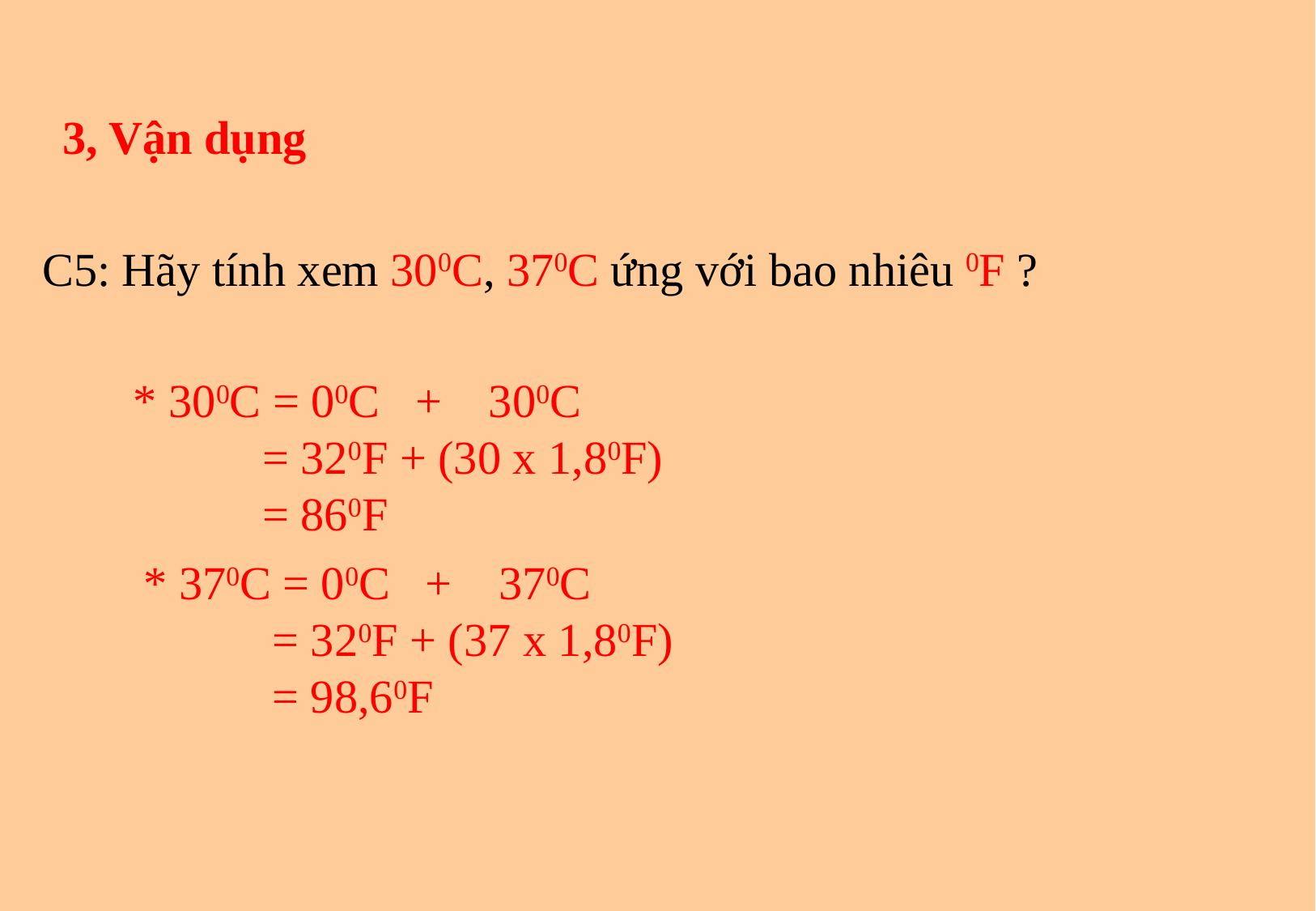

3, Vận dụng
C5: Hãy tính xem 300C, 370C ứng với bao nhiêu 0F ?
* 300C = 00C   +    300C
           = 320F + (30 x 1,80F)
           = 860F
* 370C = 00C   +    370C
           = 320F + (37 x 1,80F)
           = 98,60F